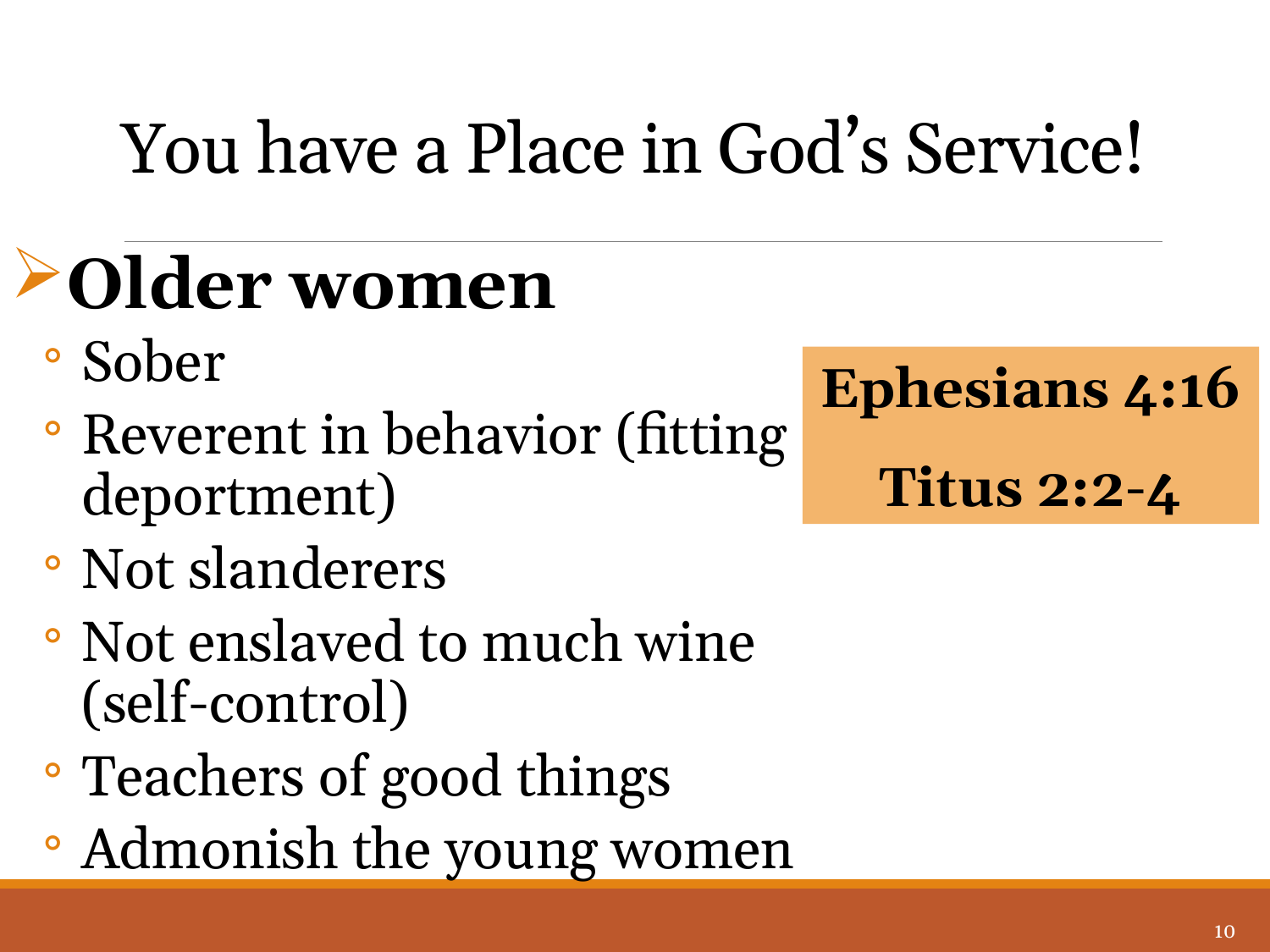

# You have a Place in God’s Service!
Older women
Sober
Reverent in behavior (fitting deportment)
Not slanderers
Not enslaved to much wine (self-control)
Teachers of good things
Admonish the young women
Ephesians 4:16

Titus 2:2-4
10